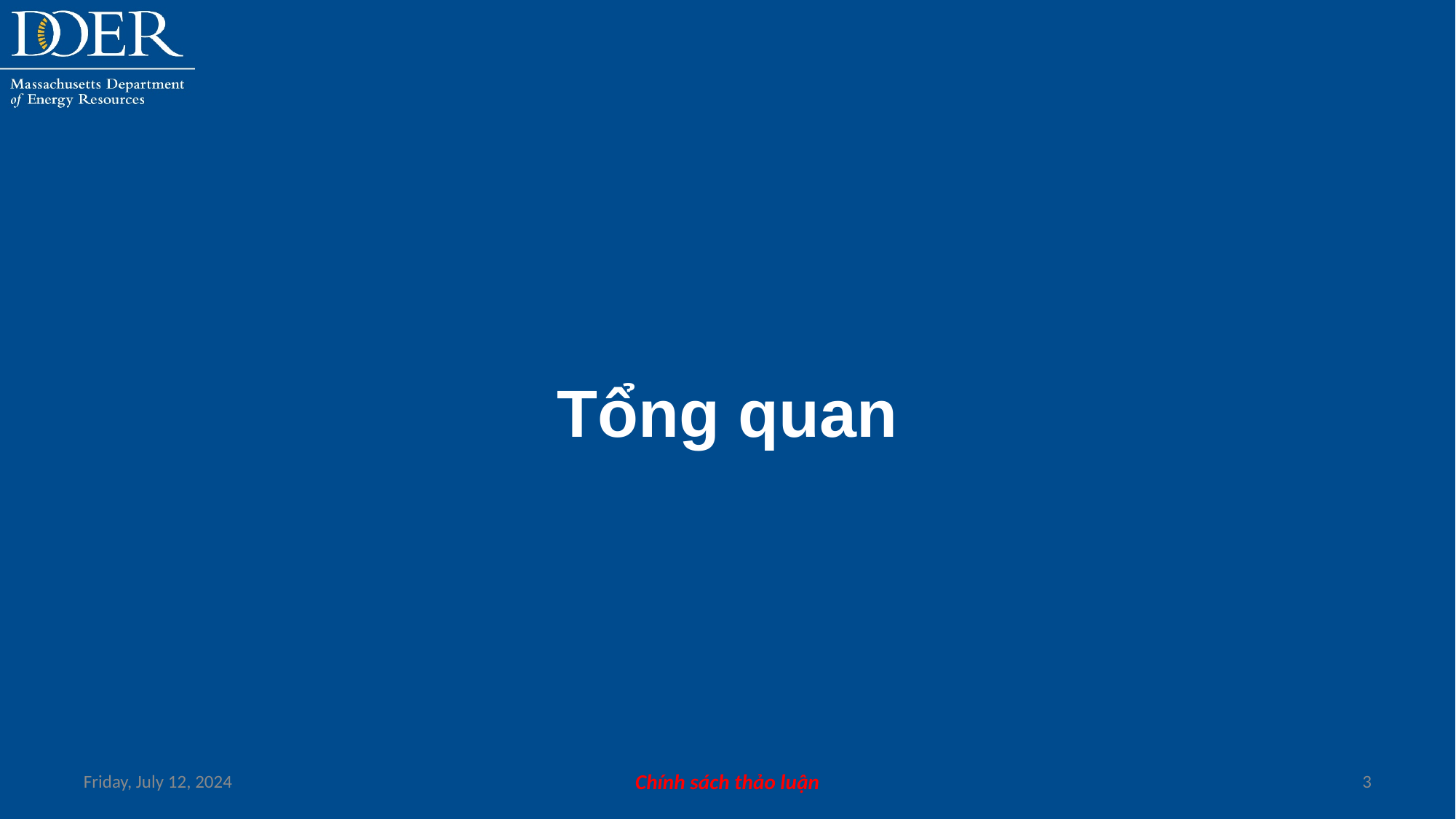

Tổng quan
Friday, July 12, 2024
Chính sách thảo luận
3